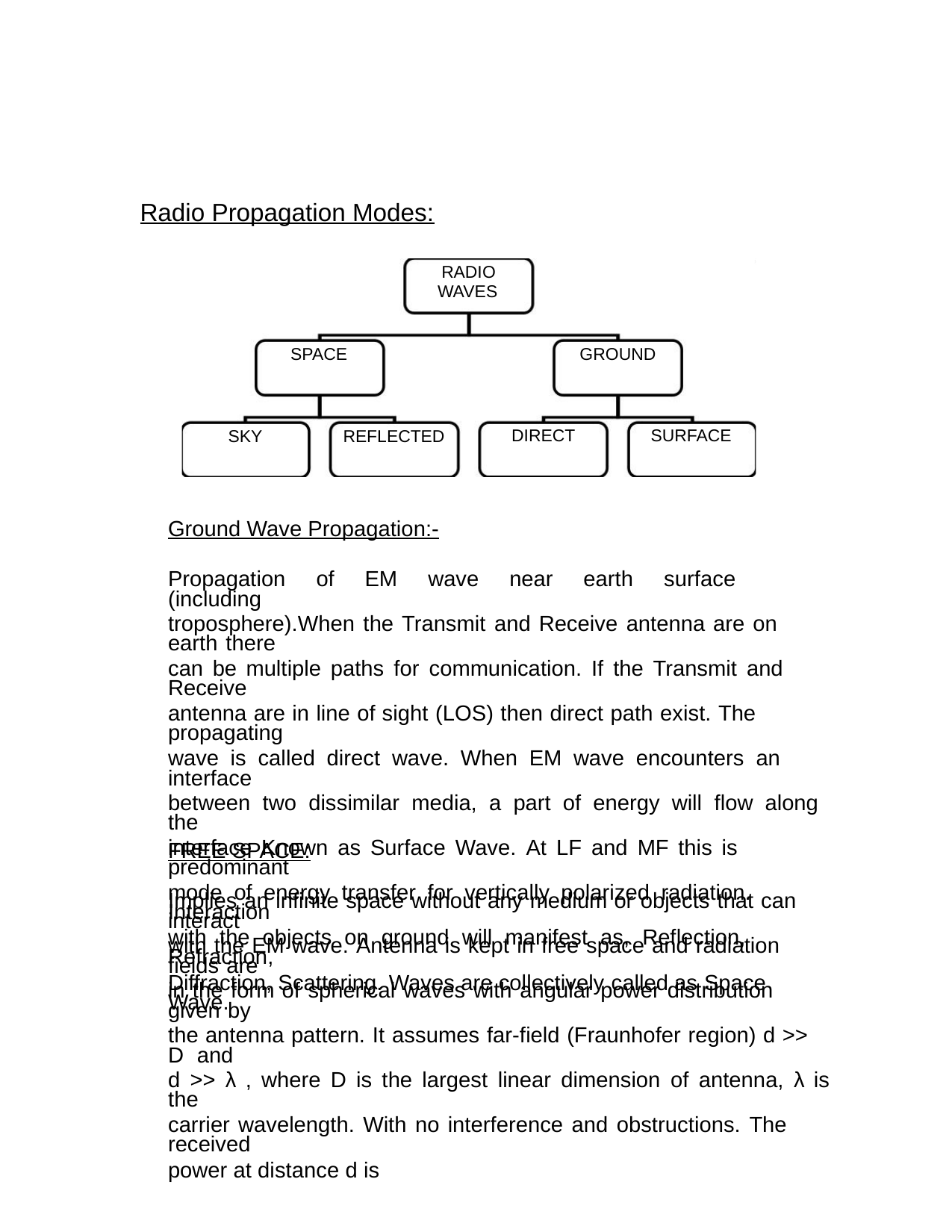

Radio Propagation Modes:

RADIO
WAVES
SPACE
GROUND
DIRECT
SURFACE
SKY
REFLECTED
Ground Wave Propagation:-
Propagation of EM wave near earth surface (including
troposphere).When the Transmit and Receive antenna are on earth there
can be multiple paths for communication. If the Transmit and Receive
antenna are in line of sight (LOS) then direct path exist. The propagating
wave is called direct wave. When EM wave encounters an interface
between two dissimilar media, a part of energy will flow along the
interface Known as Surface Wave. At LF and MF this is predominant
mode of energy transfer for vertically polarized radiation. Interaction
with the objects on ground will manifest as, Reflection, Refraction,
Diffraction, Scattering. Waves are collectively called as Space Wave.
FREE SPACE:
Implies an infinite space without any medium or objects that can interact
with the EM wave. Antenna is kept in free space and radiation fields are
in the form of spherical waves with angular power distribution given by
the antenna pattern. It assumes far-field (Fraunhofer region) d >> D and
d >> λ , where D is the largest linear dimension of antenna, λ is the
carrier wavelength. With no interference and obstructions. The received
power at distance d is